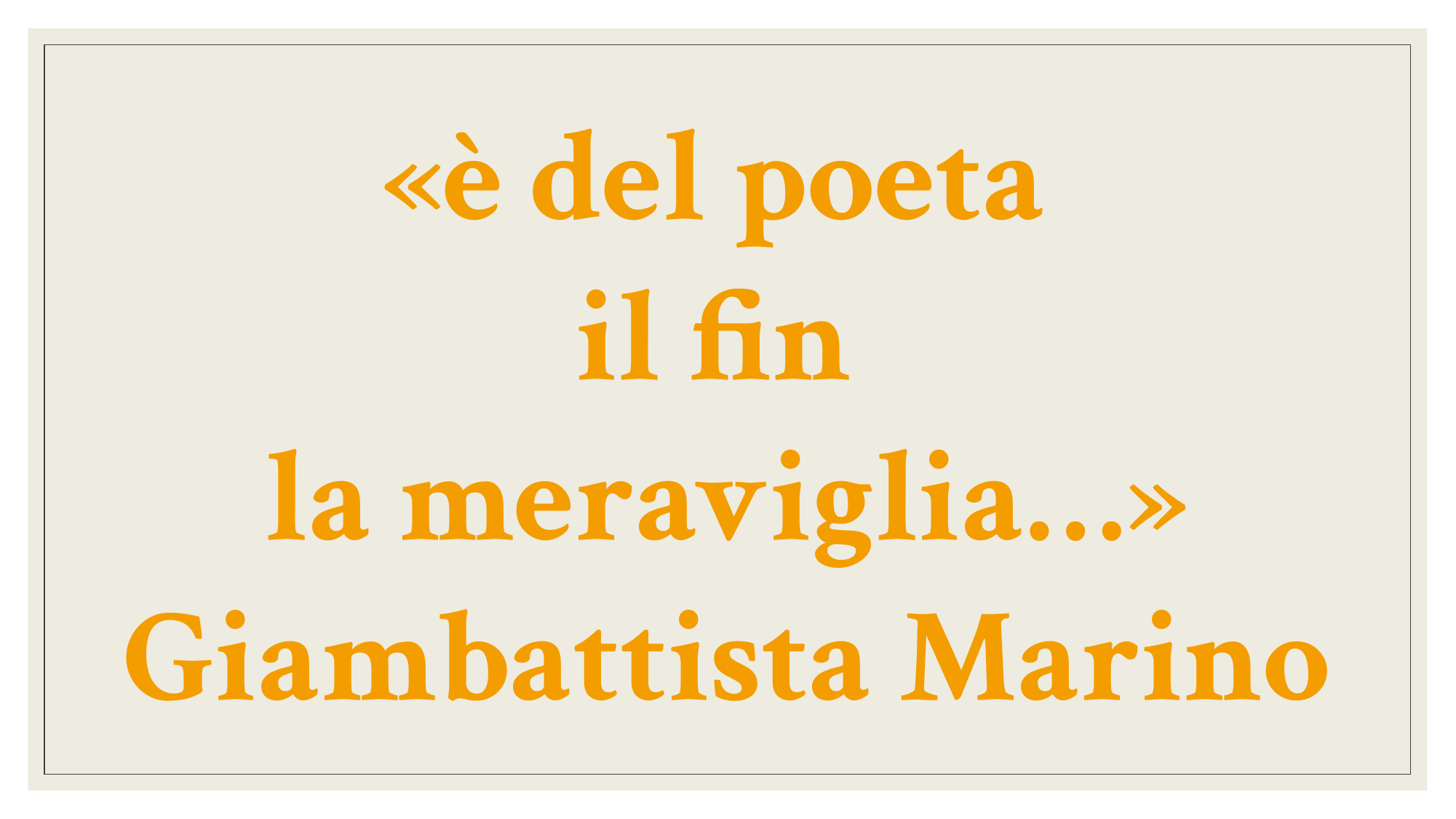

«è del poeta
il fin
la meraviglia…»
Giambattista Marino